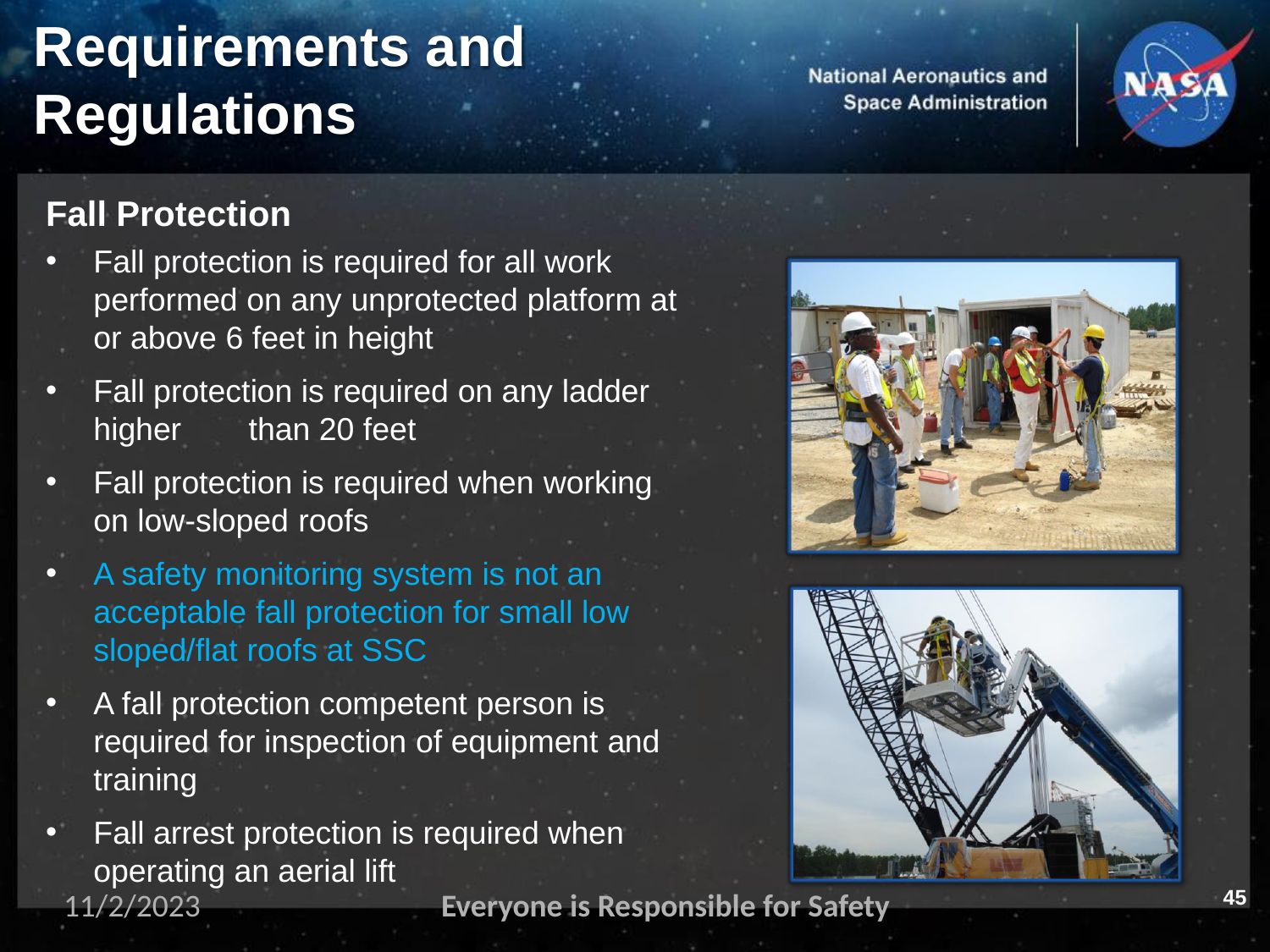

# Requirements and
Regulations

Fall Protection
Fall protection is required for all work performed on any unprotected platform at or above 6 feet in height

Fall protection is required on any ladder
higher	than 20 feet

Fall protection is required when working on low-sloped roofs

A safety monitoring system is not an acceptable fall protection for small low sloped/flat roofs at SSC

A fall protection competent person is required for inspection of equipment and training

Fall arrest protection is required when operating an aerial lift

45
11/2/2023
Everyone is Responsible for Safety